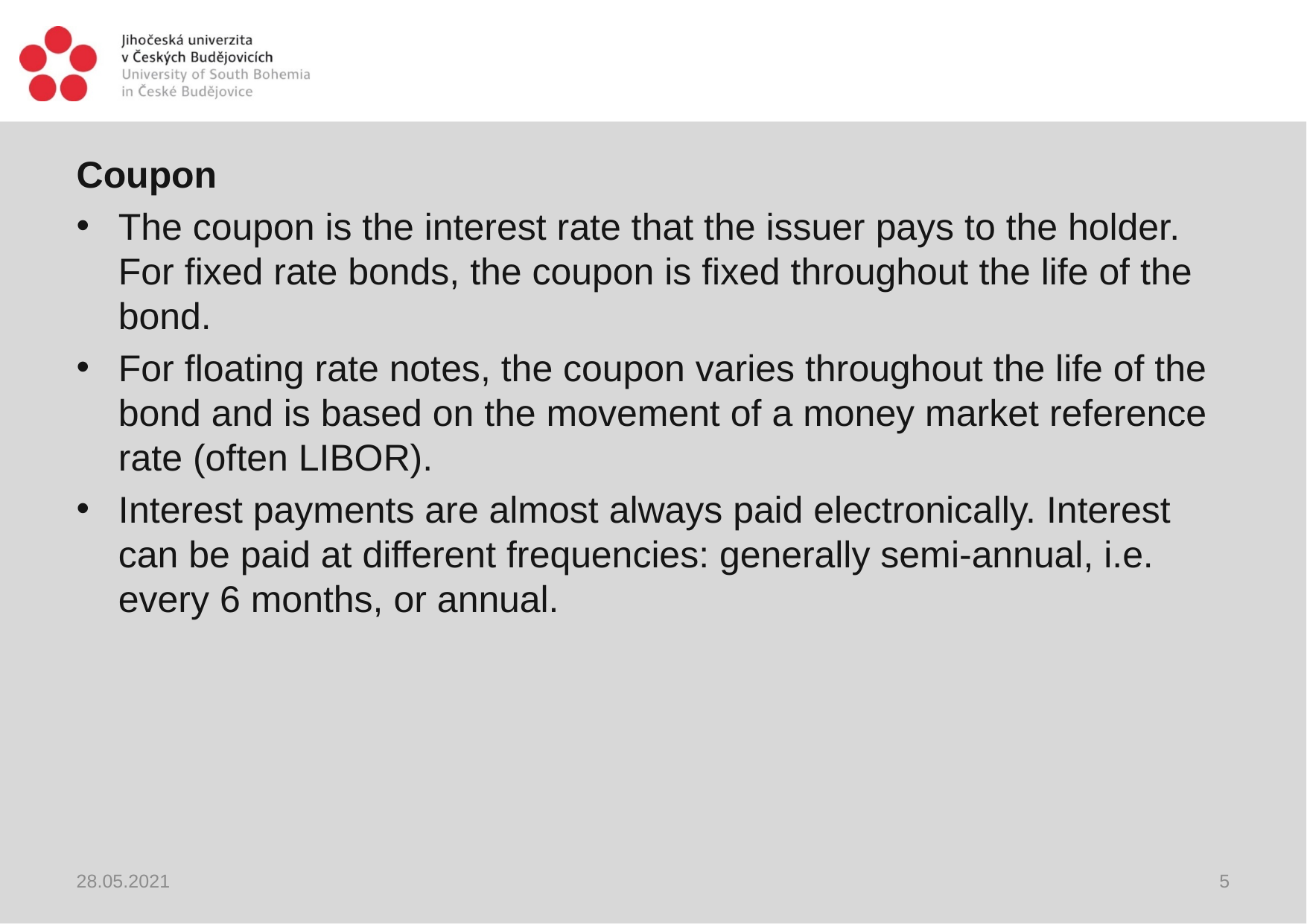

#
Coupon
The coupon is the interest rate that the issuer pays to the holder. For fixed rate bonds, the coupon is fixed throughout the life of the bond.
For floating rate notes, the coupon varies throughout the life of the bond and is based on the movement of a money market reference rate (often LIBOR).
Interest payments are almost always paid electronically. Interest can be paid at different frequencies: generally semi-annual, i.e. every 6 months, or annual.

28.05.2021
5